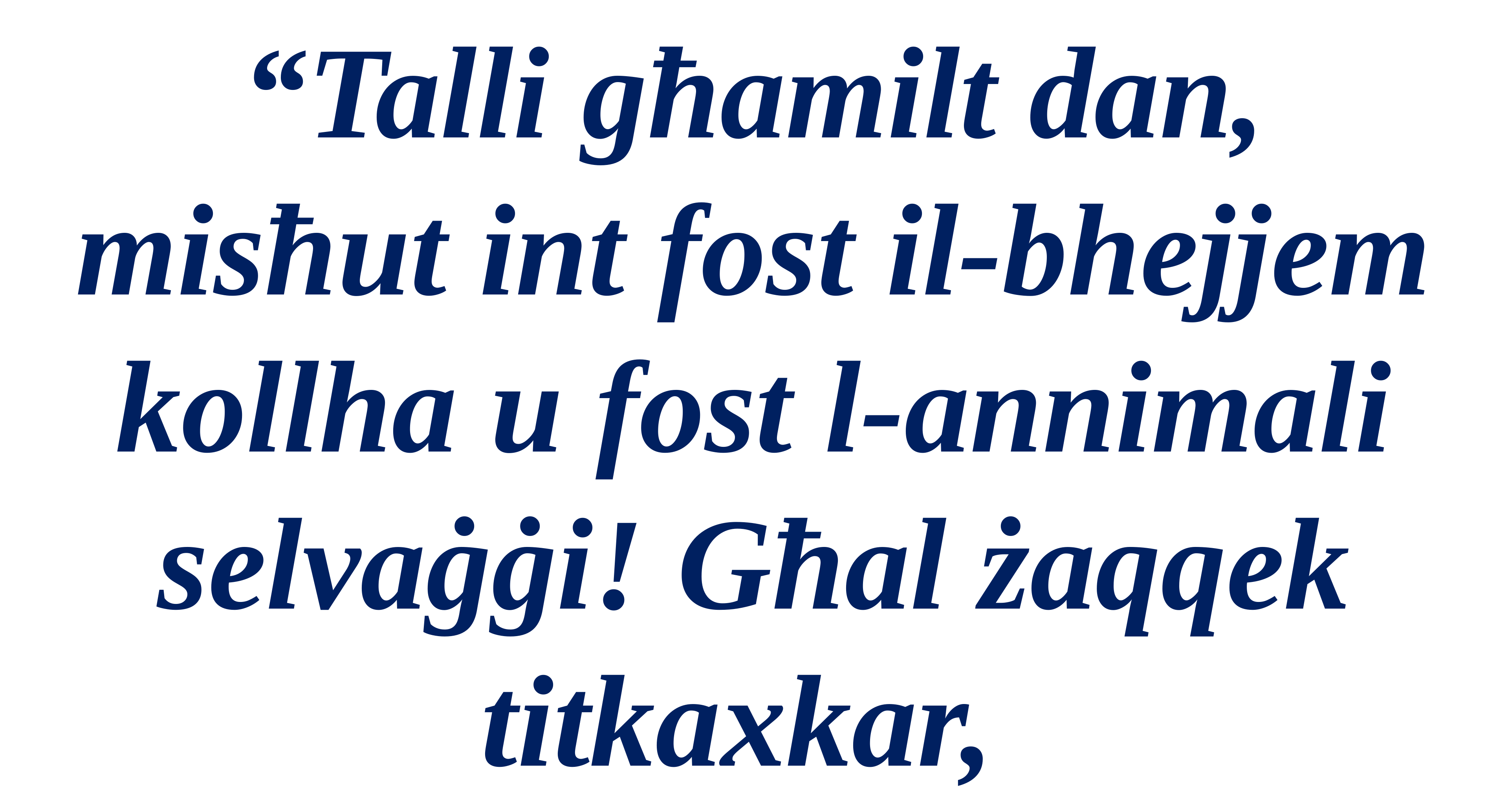

“Talli għamilt dan,
misħut int fost il-bhejjem kollha u fost l-annimali selvaġġi! Għal żaqqek titkaxkar,